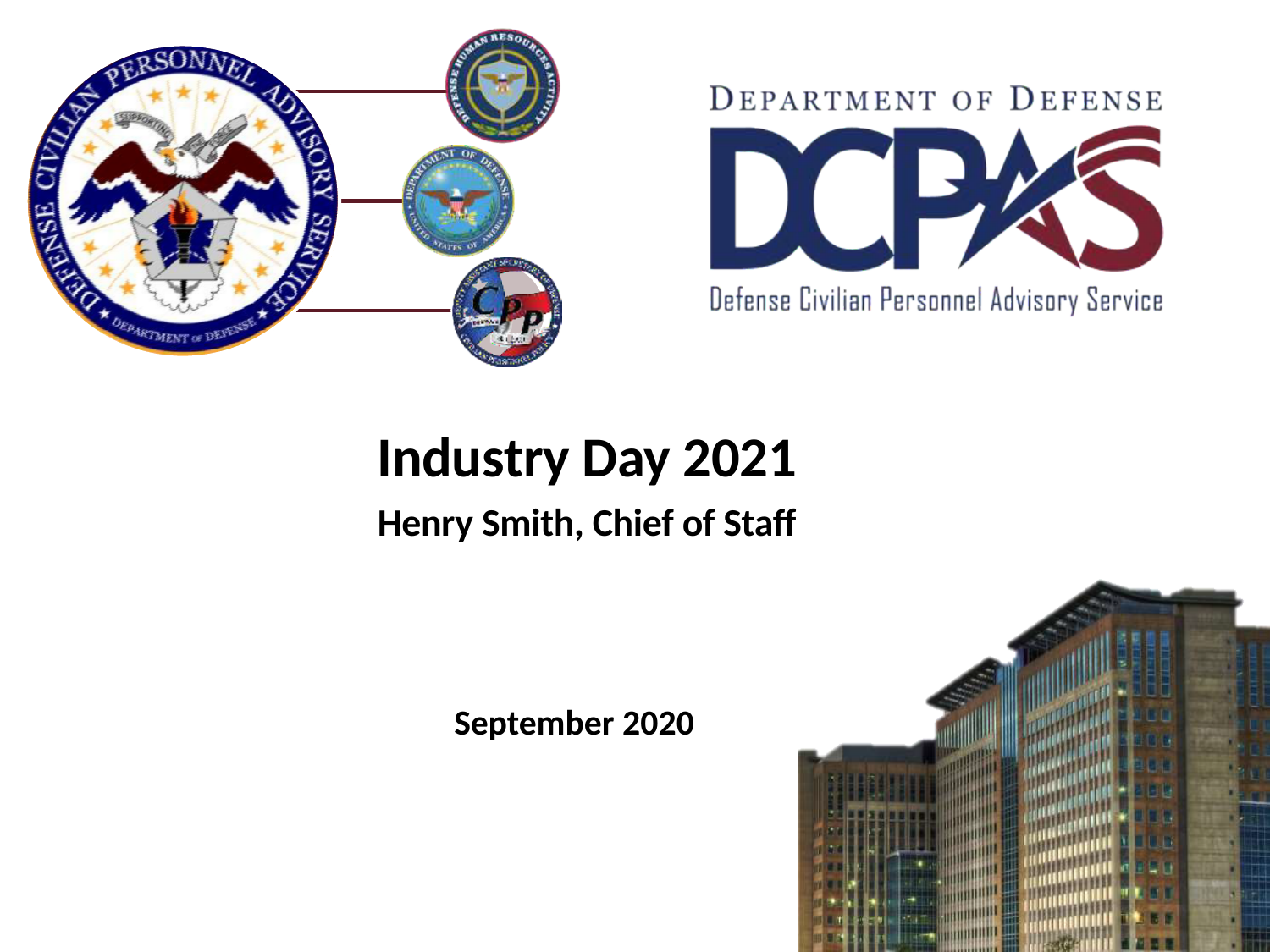

# Industry Day 2021
Henry Smith, Chief of Staff

September 2020